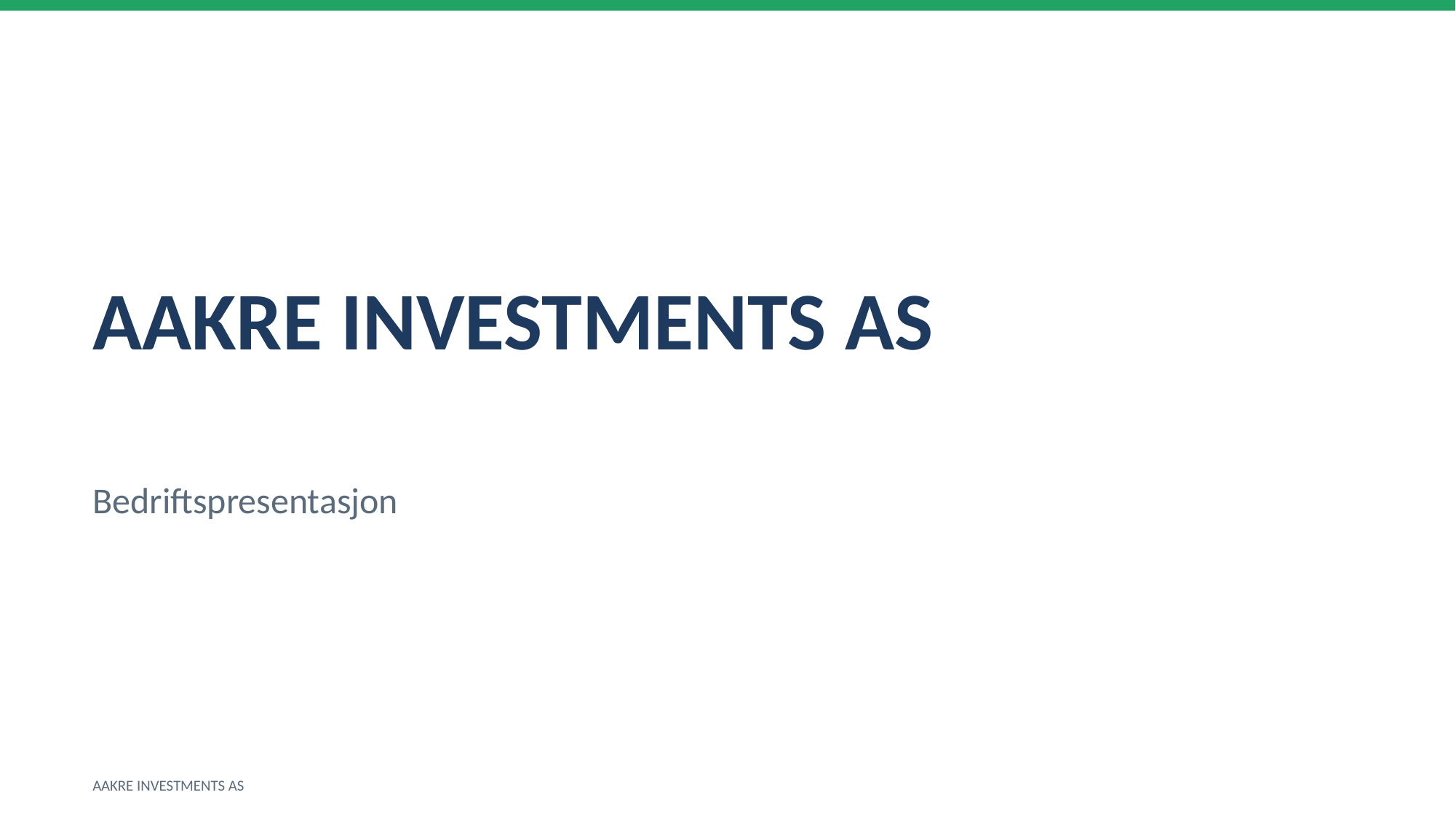

AAKRE INVESTMENTS AS
Bedriftspresentasjon
AAKRE INVESTMENTS AS